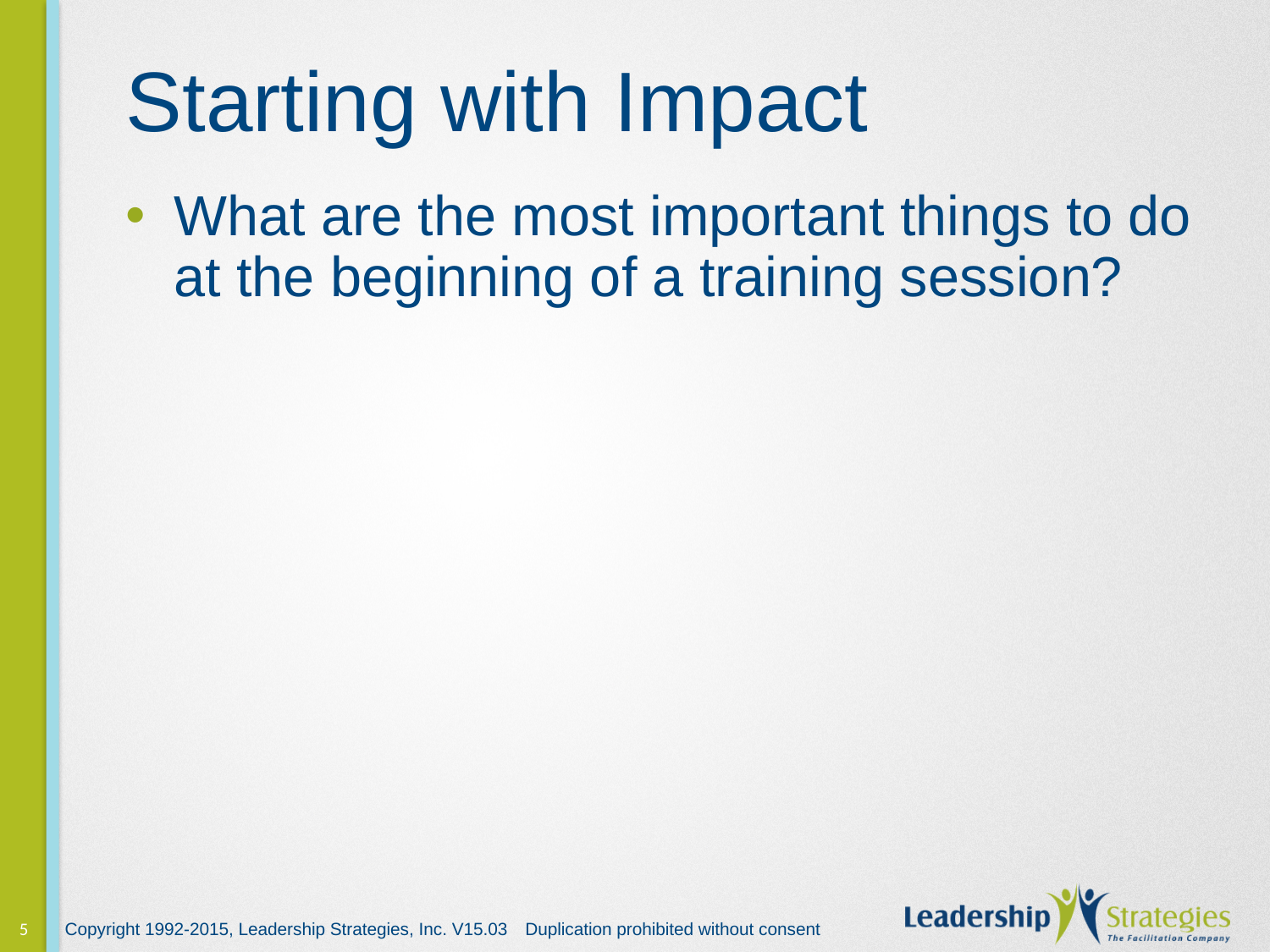

# Starting with Impact
What are the most important things to do at the beginning of a training session?
5